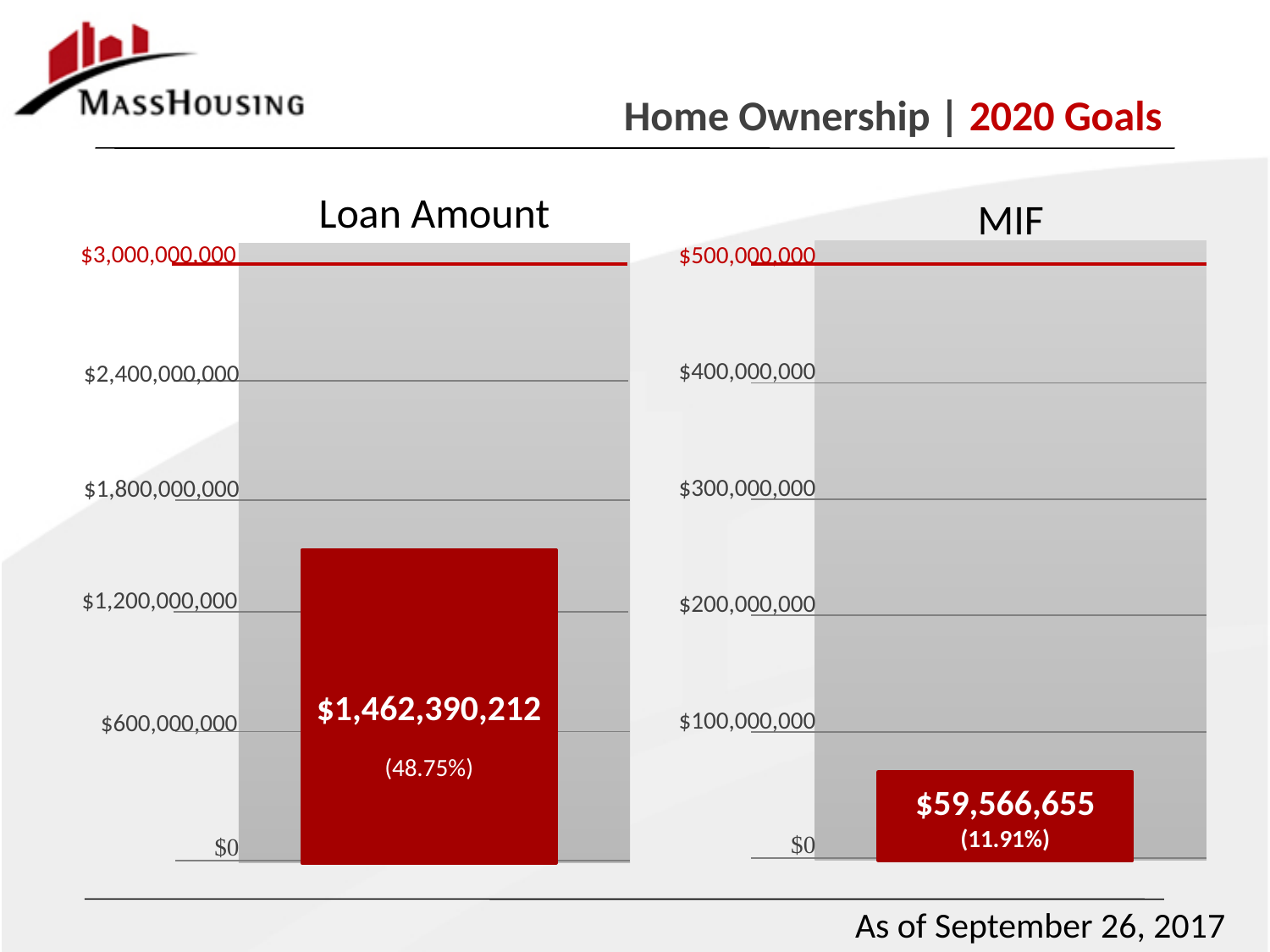

Home Ownership | 2020 Goals
Loan Amount
MIF
$3,000,000,000
$500,000,000

$400,000,000
$2,400,000,000
$300,000,000
$1,800,000,000
$1,462,390,212
$1,200,000,000
$200,000,000
$100,000,000
$600,000,000
(48.75%)
$59,566,655
(11.91%)
$0
$0
As of September 26, 2017